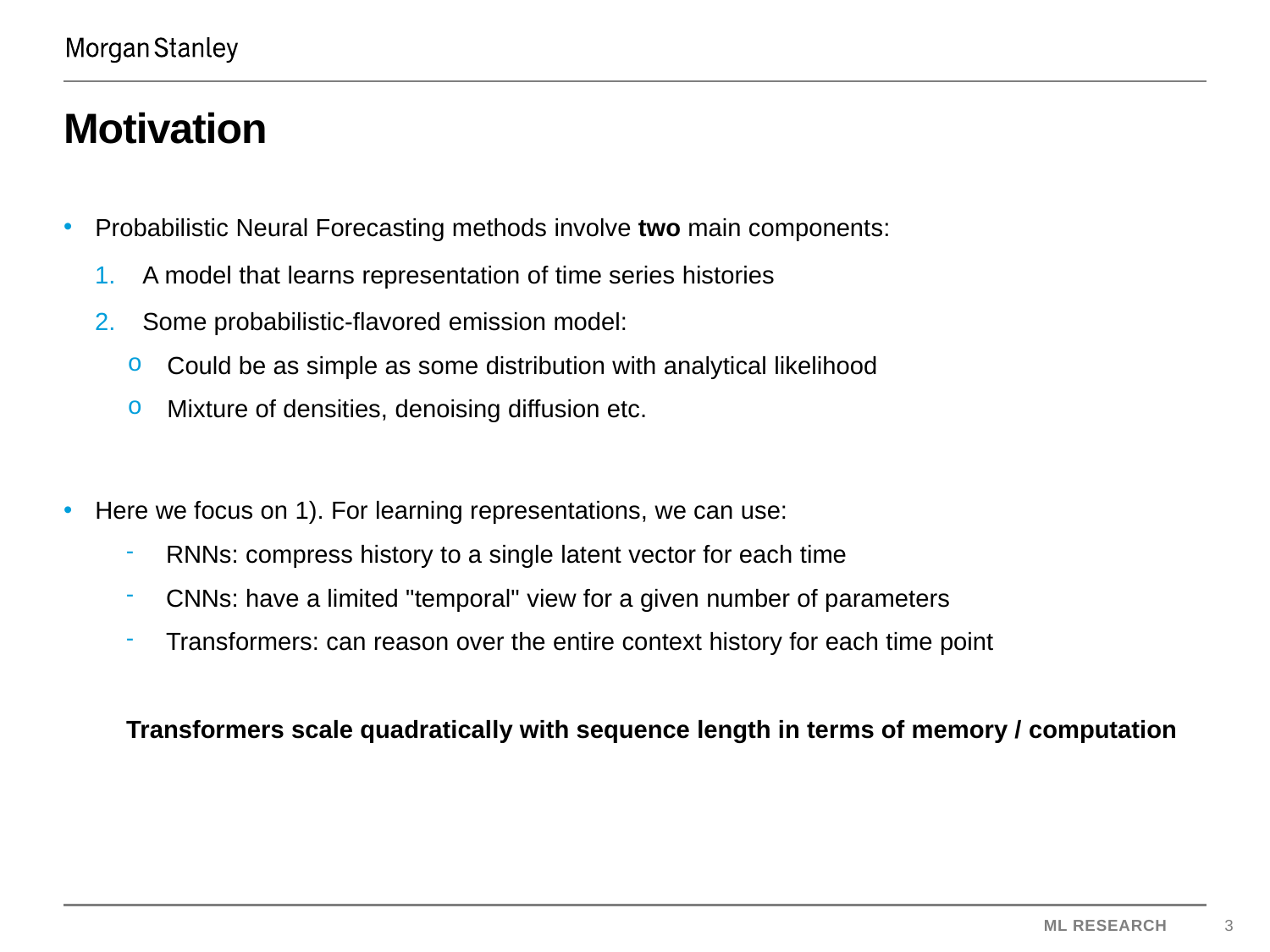

# Motivation
Probabilistic Neural Forecasting methods involve two main components:
A model that learns representation of time series histories
Some probabilistic-flavored emission model:
Could be as simple as some distribution with analytical likelihood
Mixture of densities, denoising diffusion etc.

Here we focus on 1). For learning representations, we can use:
RNNs: compress history to a single latent vector for each time
CNNs: have a limited "temporal" view for a given number of parameters
Transformers: can reason over the entire context history for each time point

Transformers scale quadratically with sequence length in terms of memory / computation